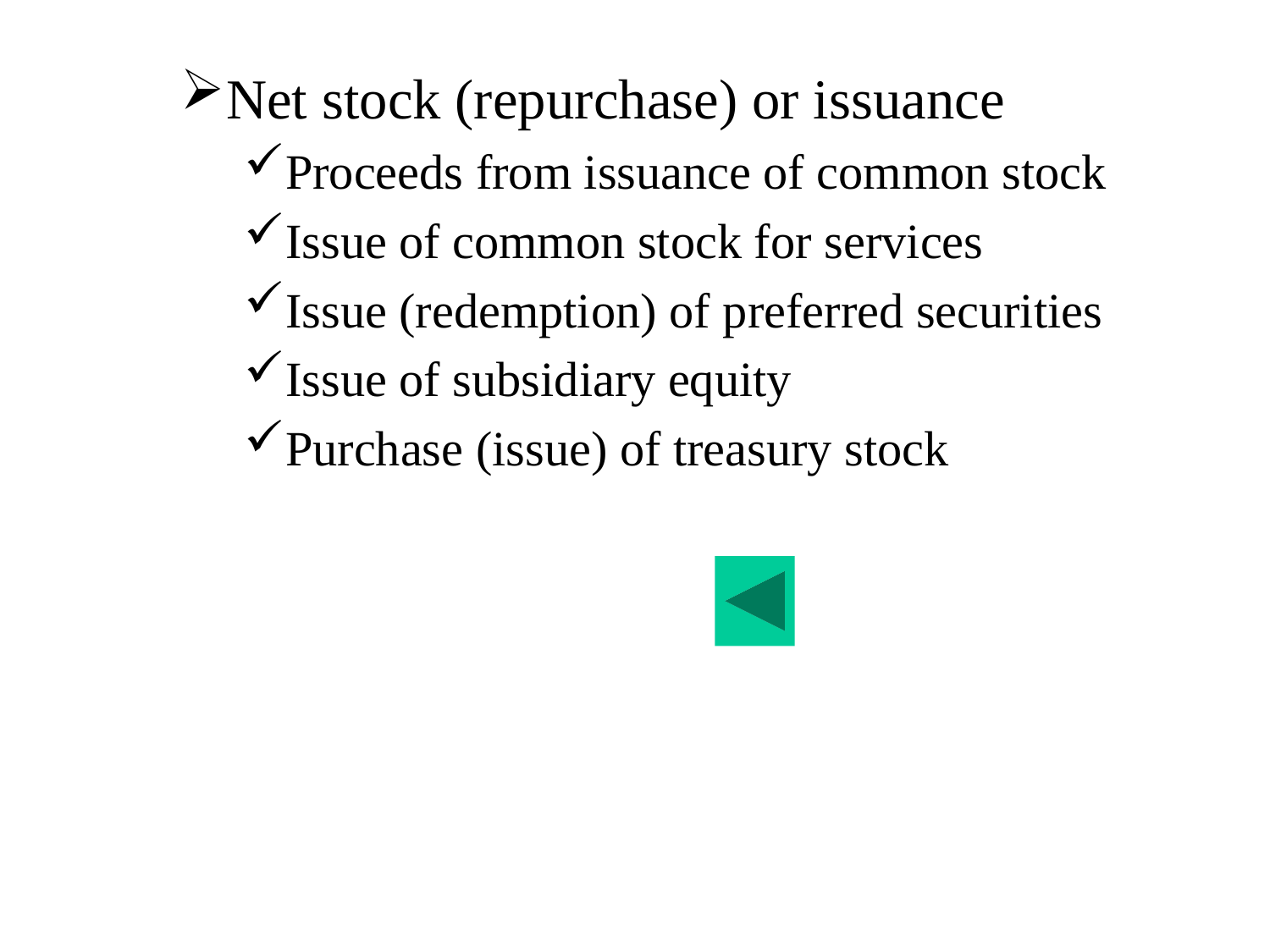

Net stock (repurchase) or issuance
Proceeds from issuance of common stock
Issue of common stock for services
Issue (redemption) of preferred securities
Issue of subsidiary equity
Purchase (issue) of treasury stock